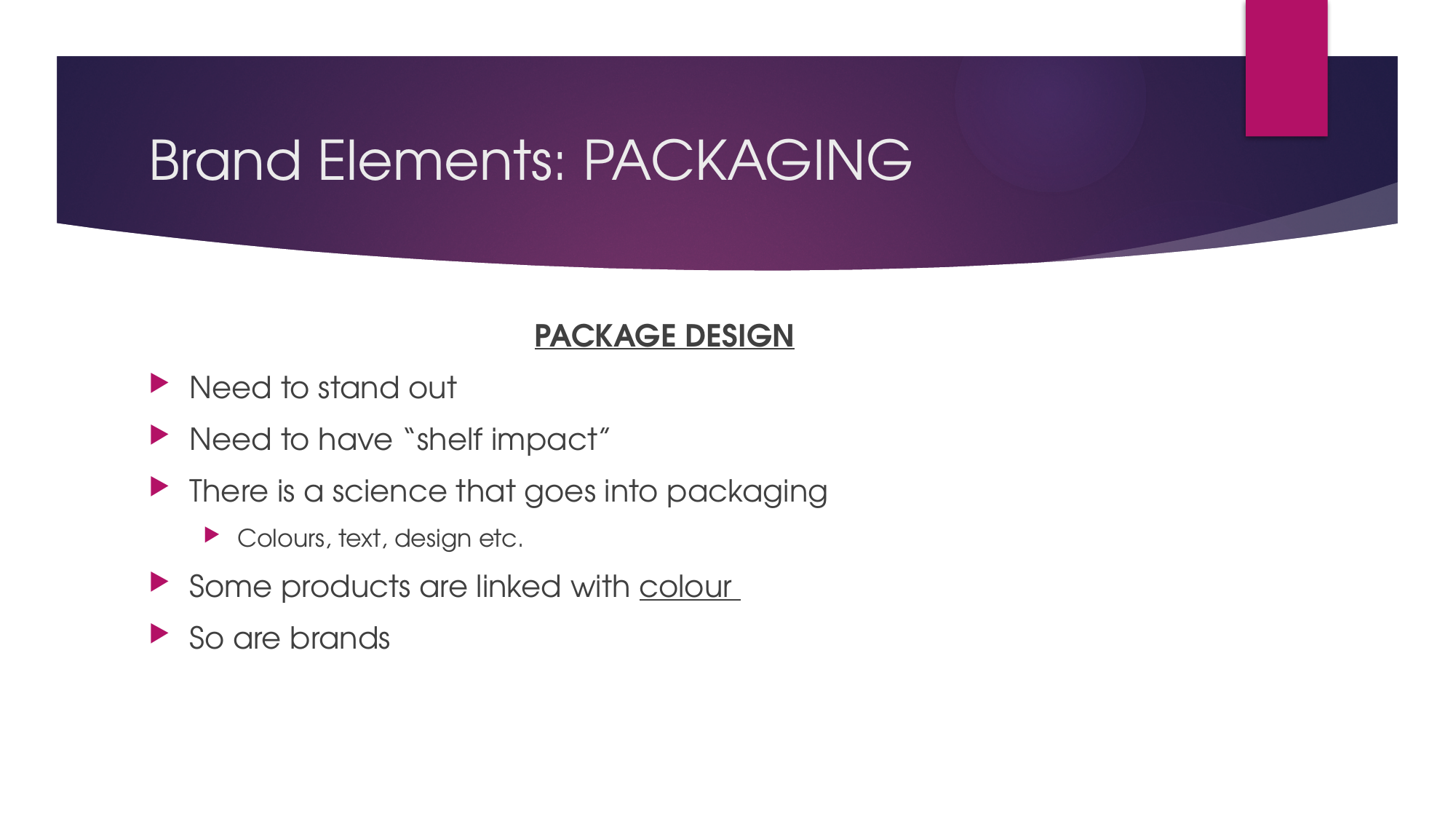

# Brand Elements: PACKAGING
PACKAGE DESIGN
Need to stand out
Need to have “shelf impact”
There is a science that goes into packaging
Colours, text, design etc.
Some products are linked with colour
So are brands